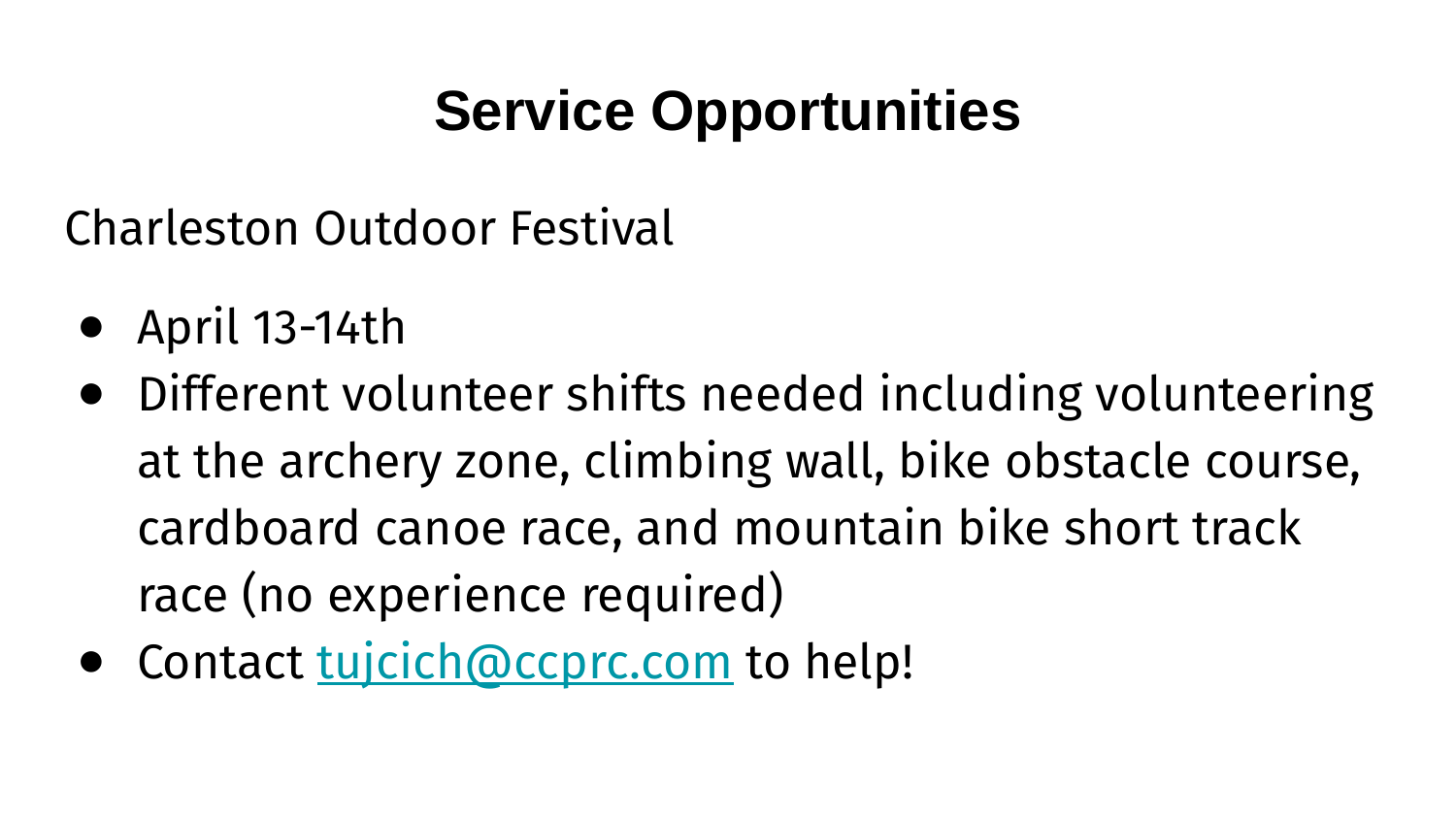

# Service Opportunities
Charleston Outdoor Festival
April 13-14th
Different volunteer shifts needed including volunteering at the archery zone, climbing wall, bike obstacle course, cardboard canoe race, and mountain bike short track race (no experience required)
Contact tujcich@ccprc.com to help!